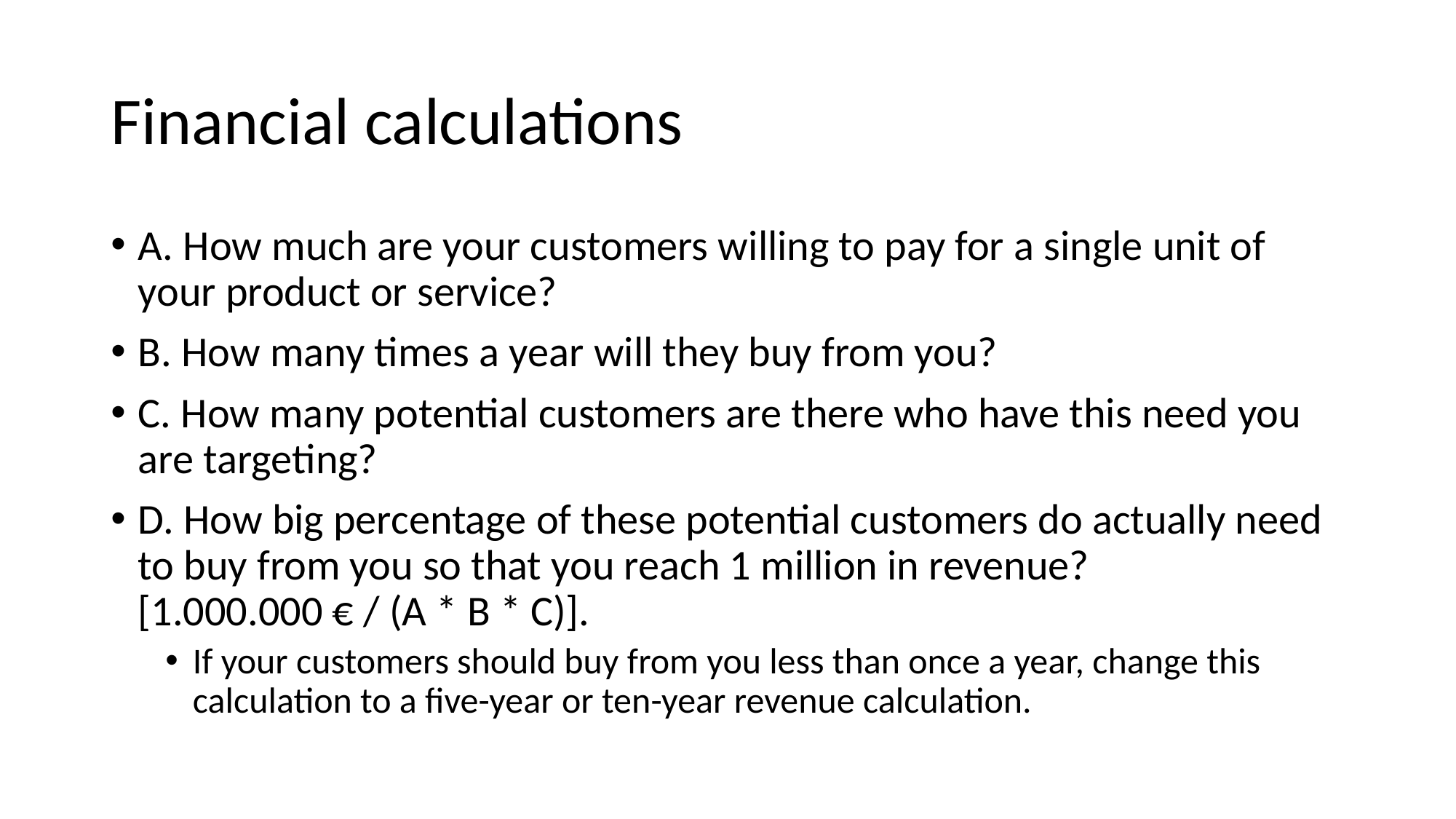

# Financial calculations
A. How much are your customers willing to pay for a single unit of your product or service?
B. How many times a year will they buy from you?
C. How many potential customers are there who have this need you are targeting?
D. How big percentage of these potential customers do actually need to buy from you so that you reach 1 million in revenue?
[1.000.000 € / (A * B * C)].
If your customers should buy from you less than once a year, change this calculation to a five-year or ten-year revenue calculation.